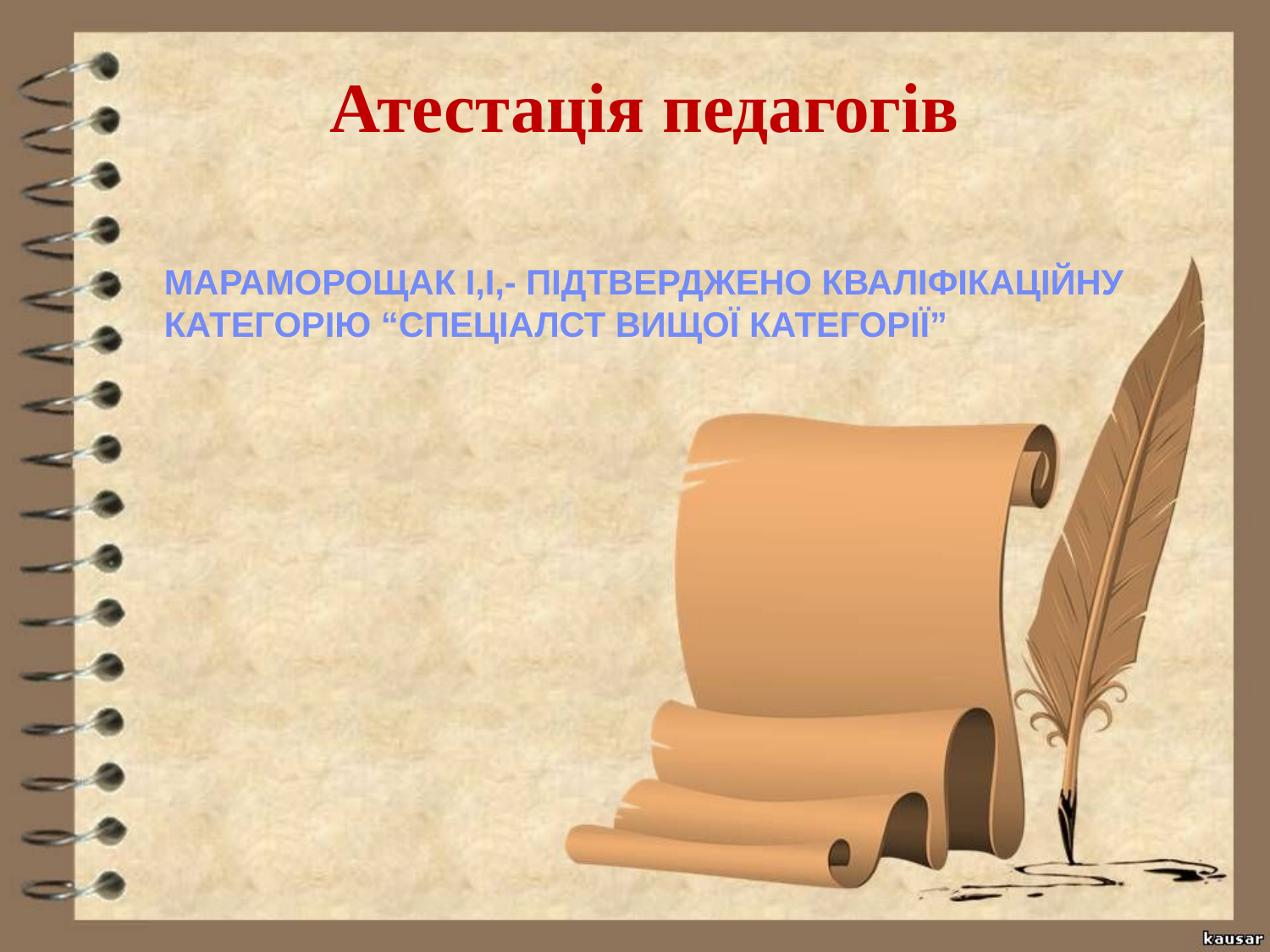

Атестація педагогів

МАРАМОРОЩАК І,І,- ПІДТВЕРДЖЕНО КВАЛІФІКАЦІЙНУ КАТЕГОРІЮ “СПЕЦІАЛСТ ВИЩОЇ КАТЕГОРІЇ”